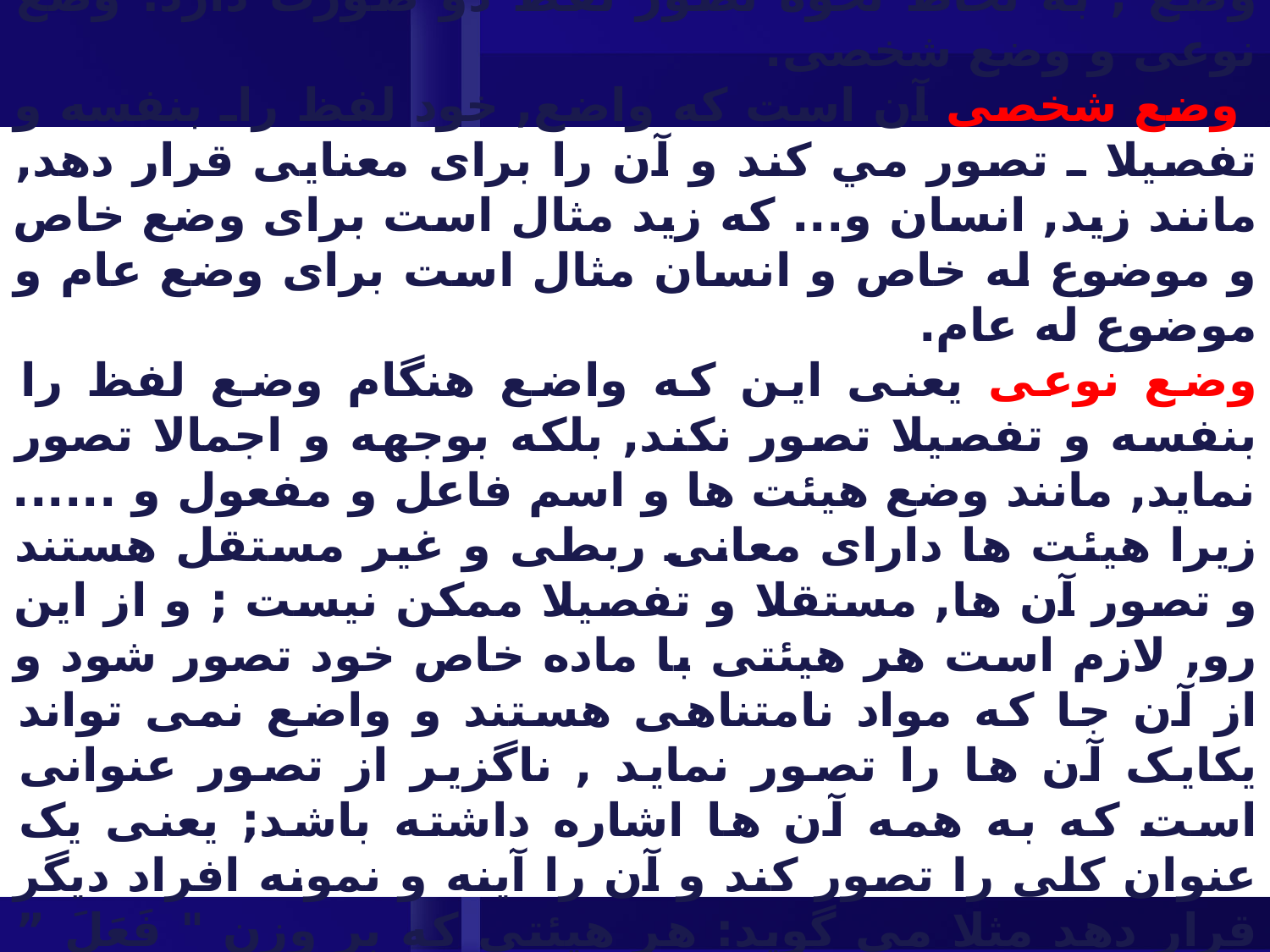

وضع شخصی و نوعی
وضع , به لحاظ نحوه تصور لفظ دو صورت دارد: وضع نوعى و وضع شخصى.
 وضع شخصى آن است که واضع, خود لفظ راـ بنفسه و تفصيلا ـ تصور مي کند و آن را براى معنايى قرار دهد, مانند زيد, انسان و... که زيد مثال است براى وضع خاص و موضوع له خاص و انسان مثال است براى وضع عام و موضوع له عام.
وضع نوعى يعنى اين که واضع هنگام وضع لفظ را بنفسه و تفصيلا تصور نکند, بلکه بوجهه و اجمالا تصور نمايد, مانند وضع هيئت ها و اسم فاعل و مفعول و ...... زيرا هيئت ها داراى معانى ربطى و غير مستقل هستند و تصور آن ها, مستقلا و تفصيلا ممکن نيست ; و از اين رو, لازم است هر هيئتى با ماده خاص خود تصور شود و از آن جا که مواد نامتناهى هستند و واضع نمى تواند يکايک آن ها را تصور نمايد , ناگزير از تصور عنوانى است که به همه آن ها اشاره داشته باشد; يعنى يک عنوان کلى را تصور کند و آن را آينه و نمونه افراد ديگر قرار دهد مثلا مى گويد: هر هيئتى که بر وزن " فَعَلَ ” باشد, آن را براى دلالت بر نسبت بين فعل و فاعل در زمان گذشته وضع مى کنم .